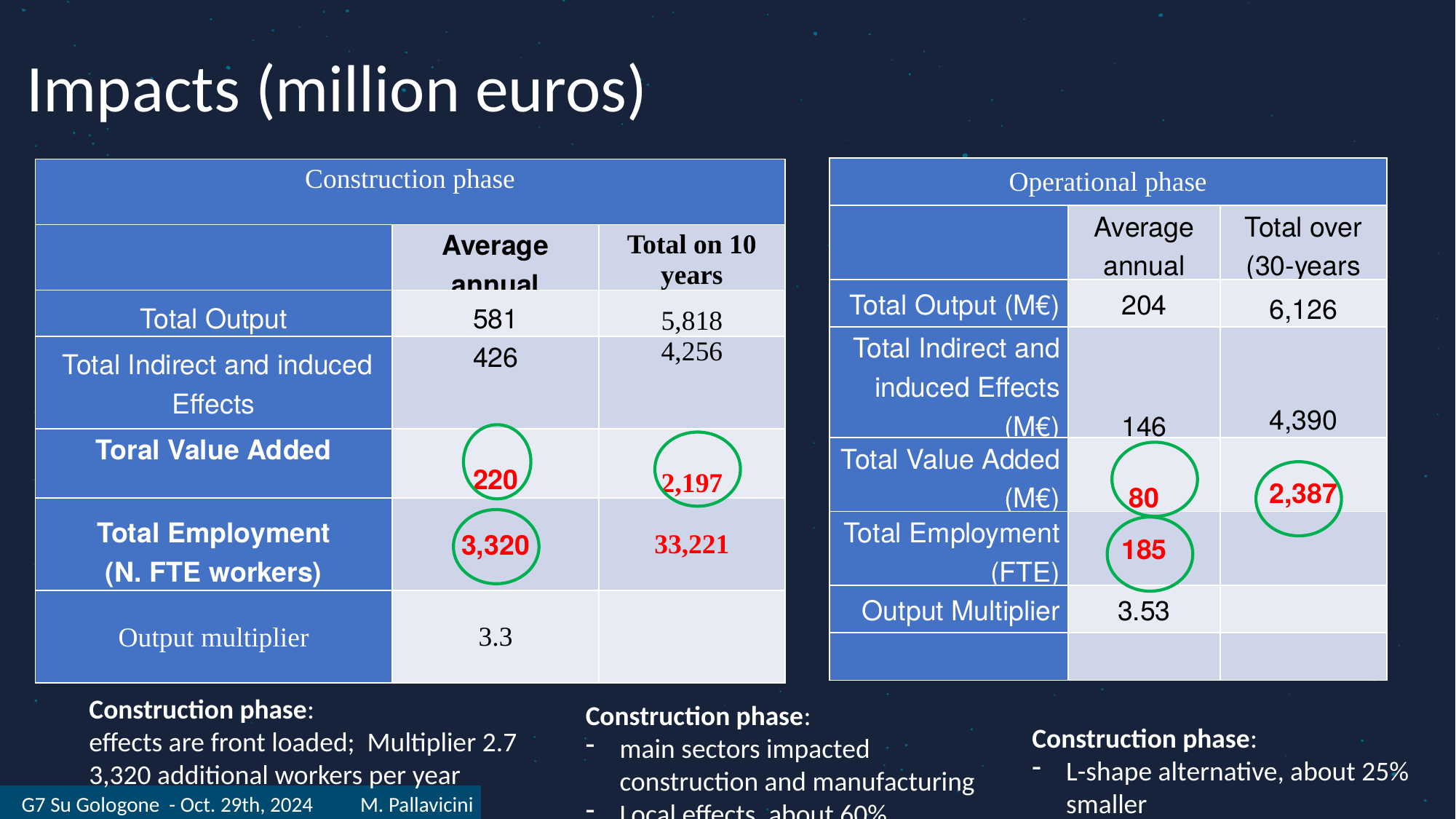

# Impacts (million euros)
| Operational phase |  |  |
| --- | --- | --- |
|  | Average annual | Total over (30-years |
| Total Output (M€) | 204 | 6,126 |
| Total Indirect and induced Effects (M€) | 146 | 4,390 |
| Total Value Added (M€) | 80 | 2,387 |
| Total Employment (FTE) | 185 |  |
| Output Multiplier | 3.53 |  |
|  |  |  |
| Construction phase |  |  |
| --- | --- | --- |
|  | Average annual | Total on 10 years |
| Total Output | 581 | 5,818 |
| Total Indirect and induced Effects | 426 | 4,256 |
| Toral Value Added | 220 | 2,197 |
| Total Employment (N. FTE workers) | 3,320 | 33,221 |
| Output multiplier | 3.3 |  |

Construction phase:
effects are front loaded;  Multiplier 2.7
3,320 additional workers per year
Construction phase:
main sectors impacted construction and manufacturing
Local effects, about 60%
Construction phase:
L-shape alternative, about 25% smaller